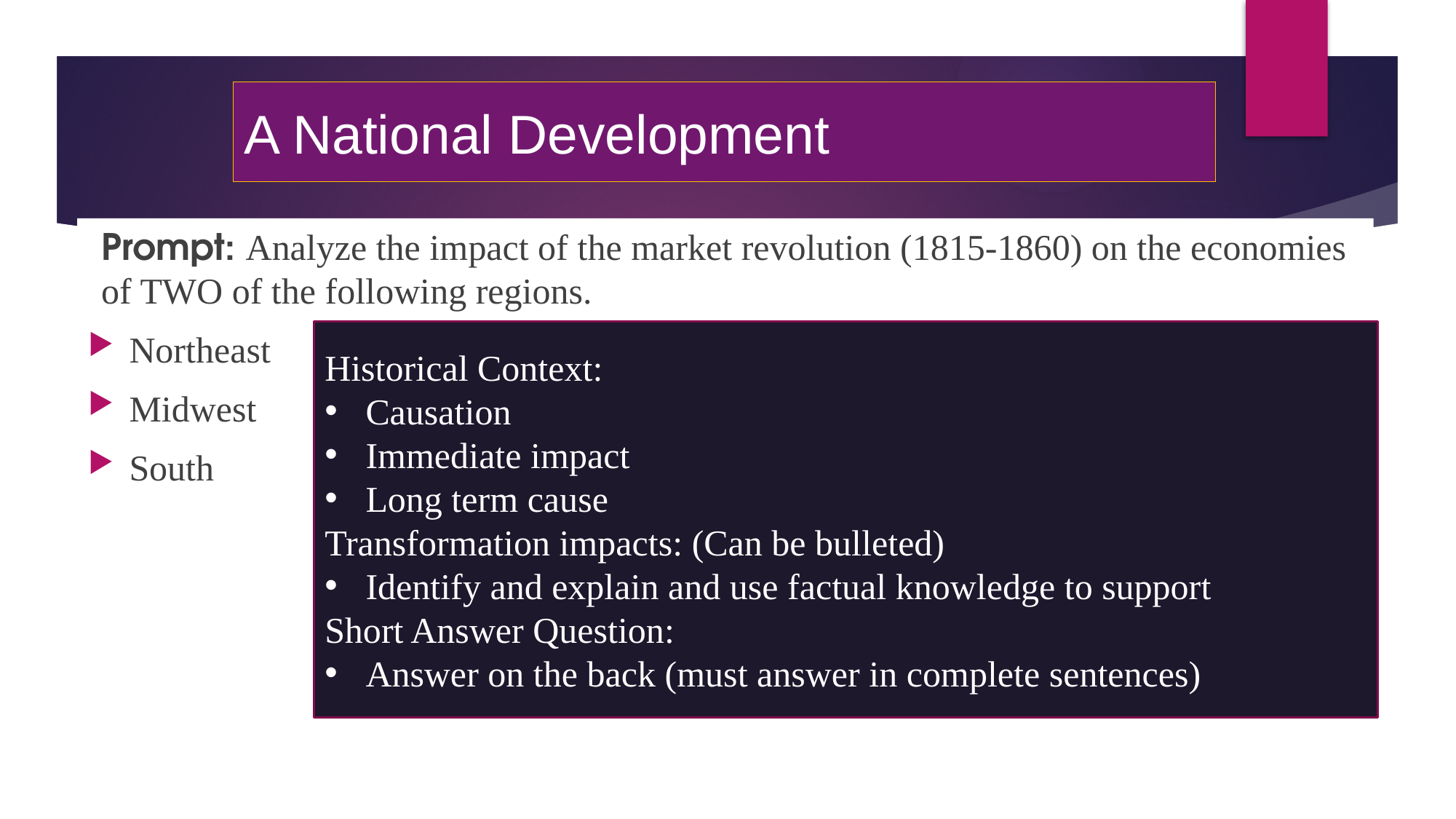

# A National Development
Prompt: Analyze the impact of the market revolution (1815-1860) on the economies of TWO of the following regions.
Northeast
Midwest
South
Historical Context:
Causation
Immediate impact
Long term cause
Transformation impacts: (Can be bulleted)
Identify and explain and use factual knowledge to support
Short Answer Question:
Answer on the back (must answer in complete sentences)